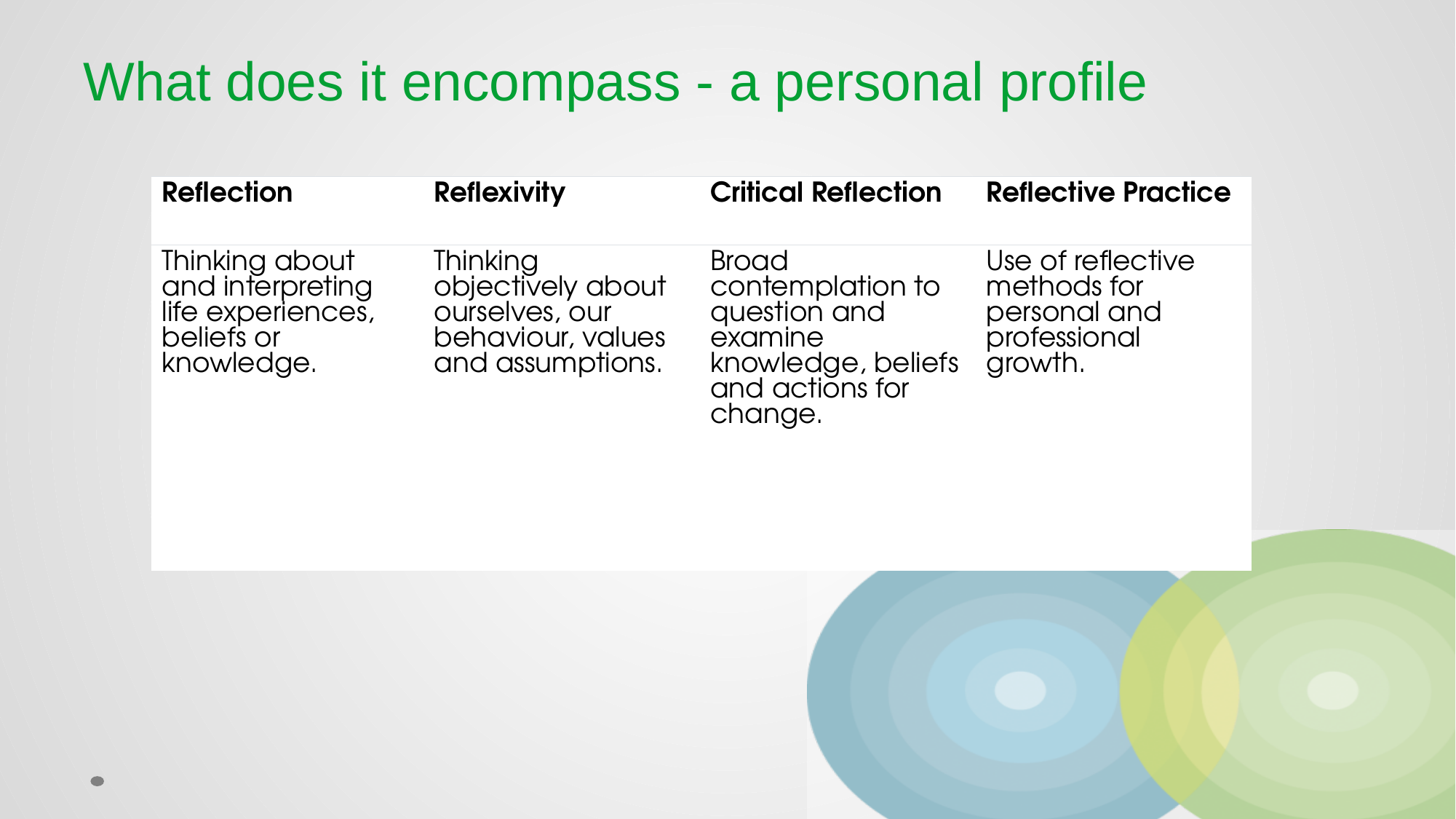

# What does it encompass - a personal profile
| Reflection | Reflexivity | Critical Reflection | Reflective Practice |
| --- | --- | --- | --- |
| Thinking about and interpreting life experiences, beliefs or knowledge. | Thinking objectively about ourselves, our behaviour, values and assumptions. | Broad contemplation to question and examine knowledge, beliefs and actions for change. | Use of reflective methods for personal and professional growth. |